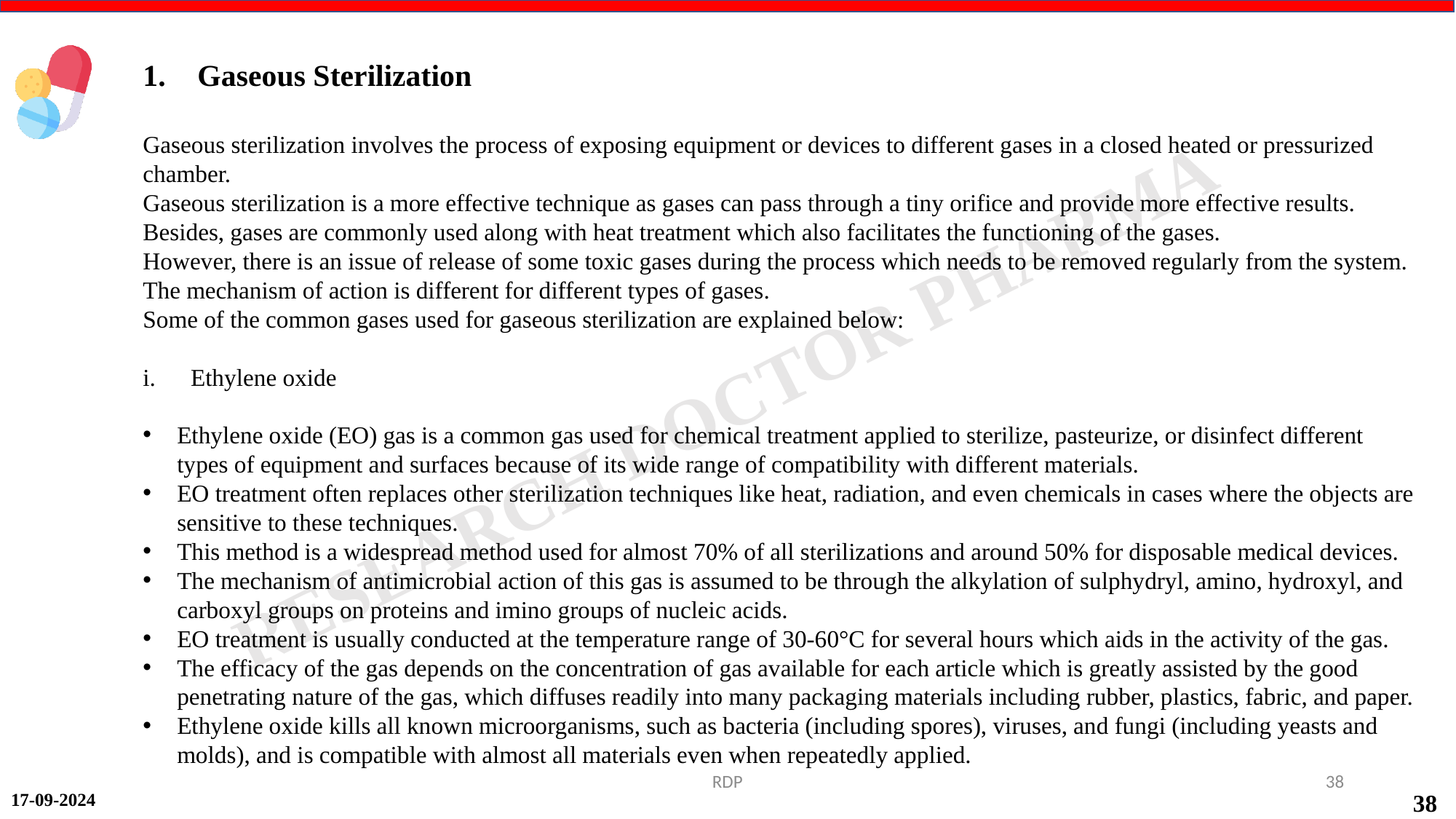

Gaseous Sterilization

Gaseous sterilization involves the process of exposing equipment or devices to different gases in a closed heated or pressurized chamber.
Gaseous sterilization is a more effective technique as gases can pass through a tiny orifice and provide more effective results.
Besides, gases are commonly used along with heat treatment which also facilitates the functioning of the gases.
However, there is an issue of release of some toxic gases during the process which needs to be removed regularly from the system.
The mechanism of action is different for different types of gases.
Some of the common gases used for gaseous sterilization are explained below:

Ethylene oxide

Ethylene oxide (EO) gas is a common gas used for chemical treatment applied to sterilize, pasteurize, or disinfect different types of equipment and surfaces because of its wide range of compatibility with different materials.
EO treatment often replaces other sterilization techniques like heat, radiation, and even chemicals in cases where the objects are sensitive to these techniques.
This method is a widespread method used for almost 70% of all sterilizations and around 50% for disposable medical devices.
The mechanism of antimicrobial action of this gas is assumed to be through the alkylation of sulphydryl, amino, hydroxyl, and carboxyl groups on proteins and imino groups of nucleic acids.
EO treatment is usually conducted at the temperature range of 30-60°C for several hours which aids in the activity of the gas.
The efficacy of the gas depends on the concentration of gas available for each article which is greatly assisted by the good penetrating nature of the gas, which diffuses readily into many packaging materials including rubber, plastics, fabric, and paper.
Ethylene oxide kills all known microorganisms, such as bacteria (including spores), viruses, and fungi (including yeasts and molds), and is compatible with almost all materials even when repeatedly applied.
RDP
38
17-09-2024
38